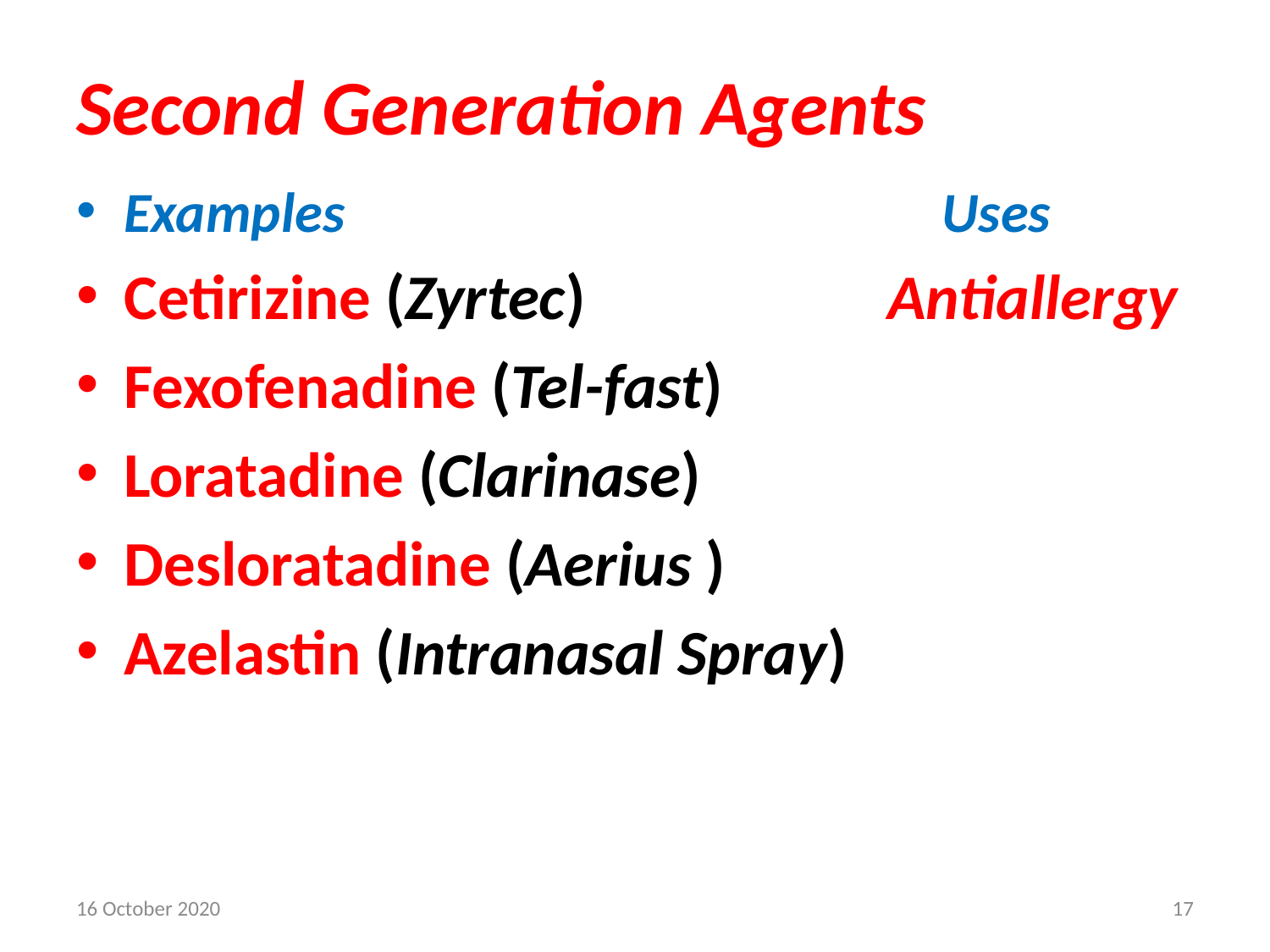

# Second Generation Agents
Examples                                               Uses
Cetirizine (Zyrtec)                     Antiallergy
Fexofenadine (Tel-fast)
Loratadine (Clarinase)
Desloratadine (Aerius )
Azelastin (Intranasal Spray)

16 October 2020
17